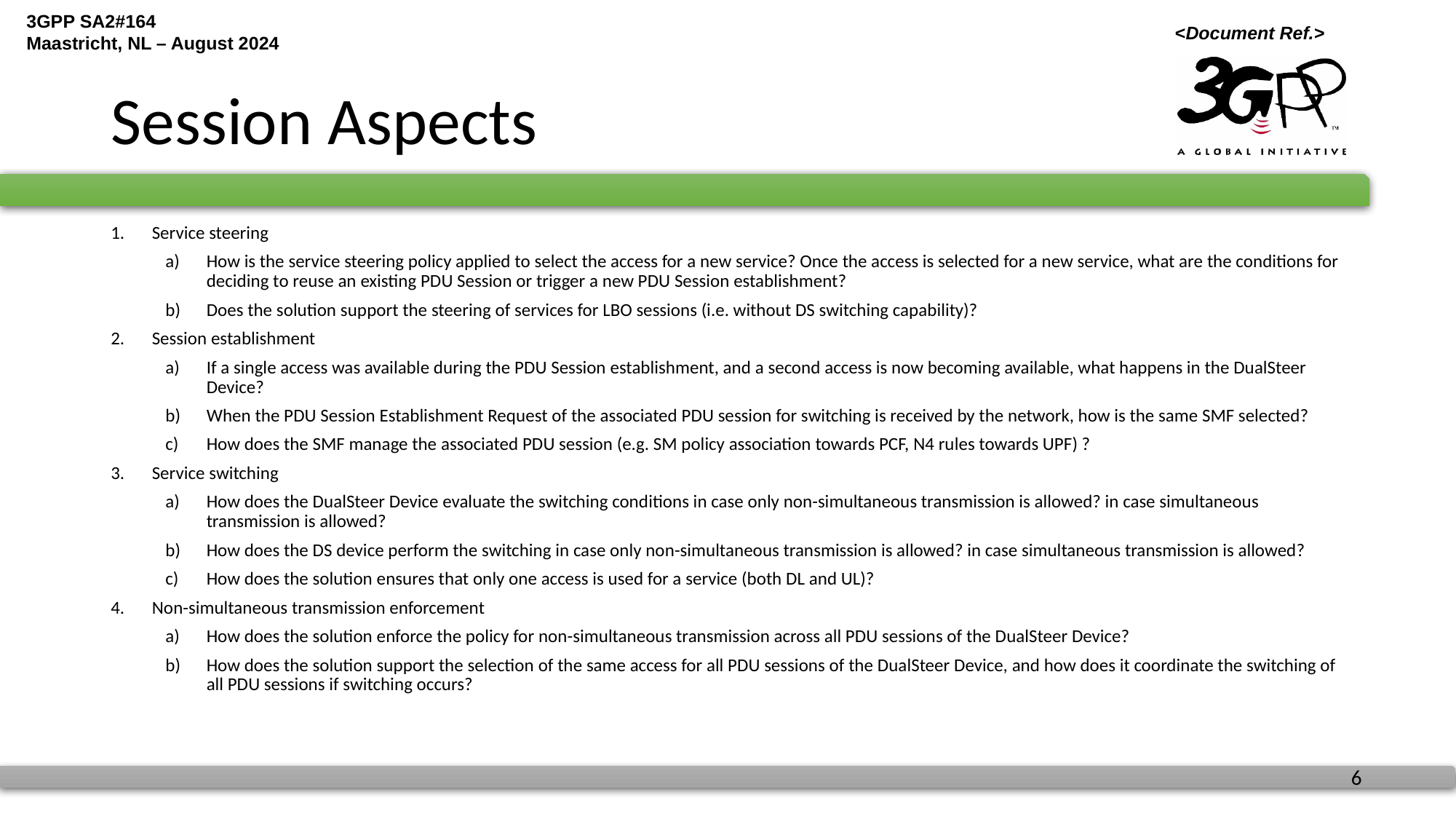

# Session Aspects
Service steering
How is the service steering policy applied to select the access for a new service? Once the access is selected for a new service, what are the conditions for deciding to reuse an existing PDU Session or trigger a new PDU Session establishment?
Does the solution support the steering of services for LBO sessions (i.e. without DS switching capability)?
Session establishment
If a single access was available during the PDU Session establishment, and a second access is now becoming available, what happens in the DualSteer Device?
When the PDU Session Establishment Request of the associated PDU session for switching is received by the network, how is the same SMF selected?
How does the SMF manage the associated PDU session (e.g. SM policy association towards PCF, N4 rules towards UPF) ?
Service switching
How does the DualSteer Device evaluate the switching conditions in case only non-simultaneous transmission is allowed? in case simultaneous transmission is allowed?
How does the DS device perform the switching in case only non-simultaneous transmission is allowed? in case simultaneous transmission is allowed?
How does the solution ensures that only one access is used for a service (both DL and UL)?
Non-simultaneous transmission enforcement
How does the solution enforce the policy for non-simultaneous transmission across all PDU sessions of the DualSteer Device?
How does the solution support the selection of the same access for all PDU sessions of the DualSteer Device, and how does it coordinate the switching of all PDU sessions if switching occurs?